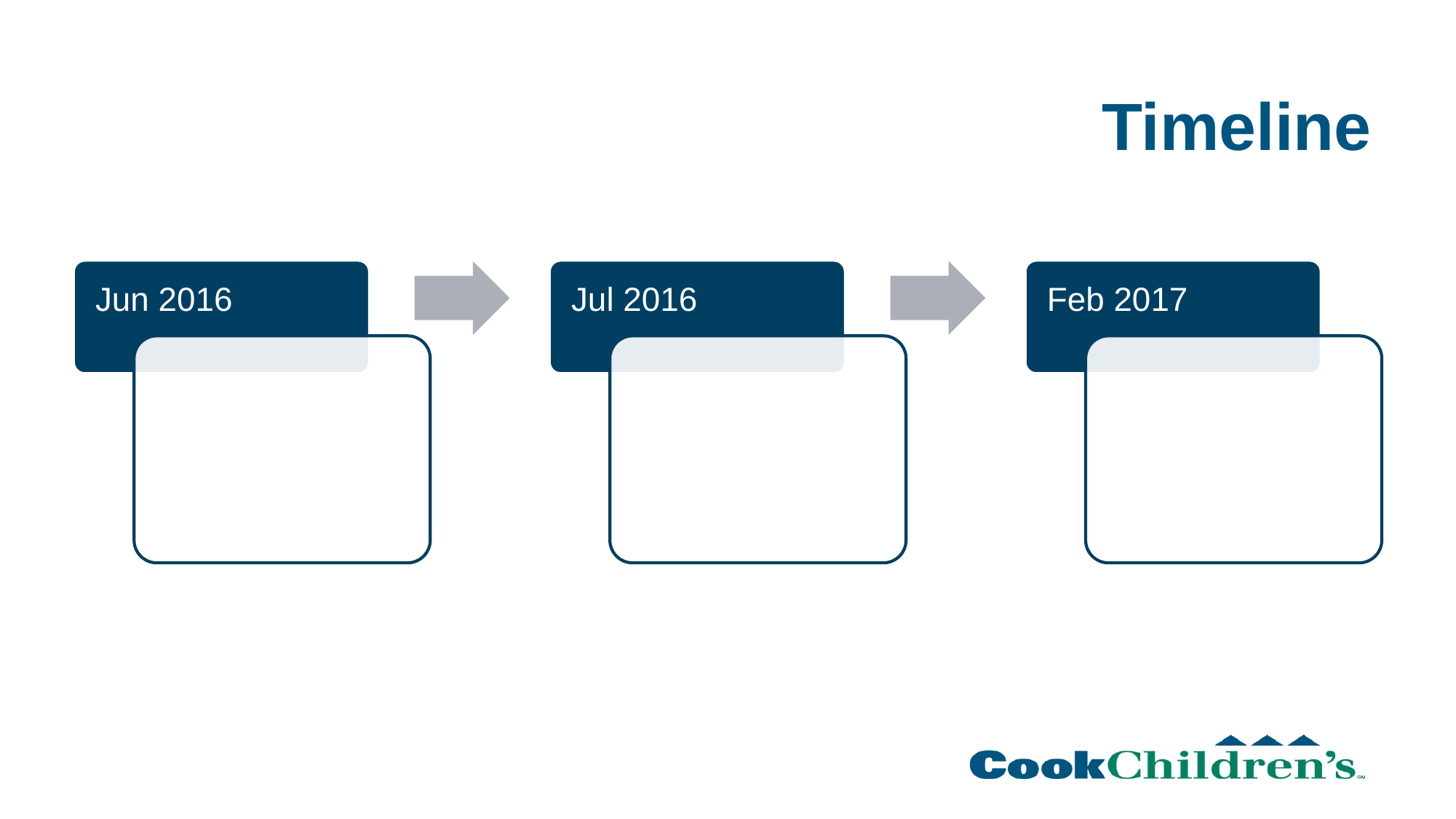

# Timeline
Jun 2016
Change in bed placement process

Jul 2016
Needs assessment for staff education/new roles

Feb 2017
Post- assessment for staff education